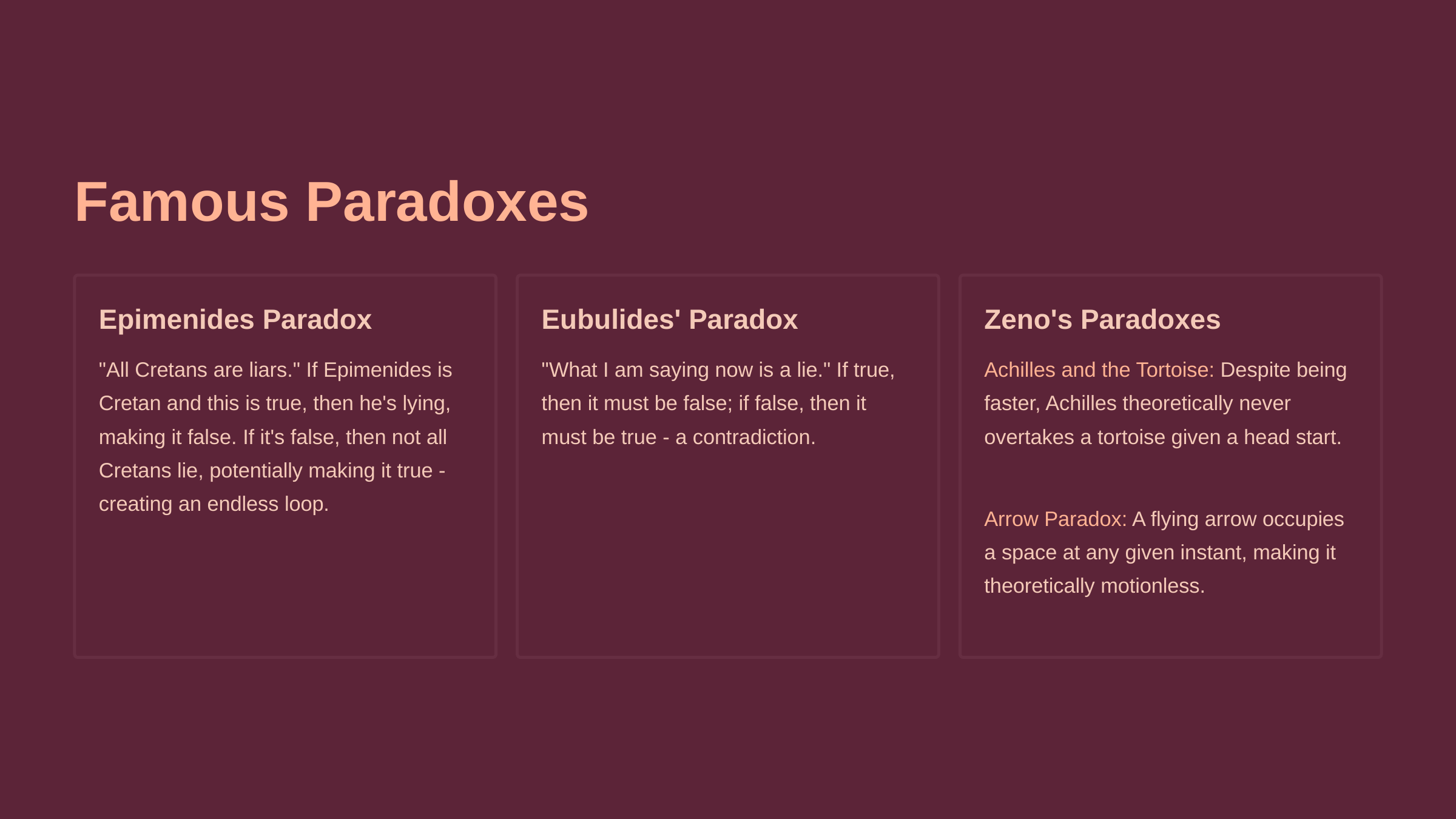

Famous Paradoxes

Epimenides Paradox
Eubulides' Paradox
Zeno's Paradoxes
"All Cretans are liars." If Epimenides is Cretan and this is true, then he's lying, making it false. If it's false, then not all Cretans lie, potentially making it true - creating an endless loop.
"What I am saying now is a lie." If true, then it must be false; if false, then it must be true - a contradiction.
Achilles and the Tortoise: Despite being faster, Achilles theoretically never overtakes a tortoise given a head start.
Arrow Paradox: A flying arrow occupies a space at any given instant, making it theoretically motionless.